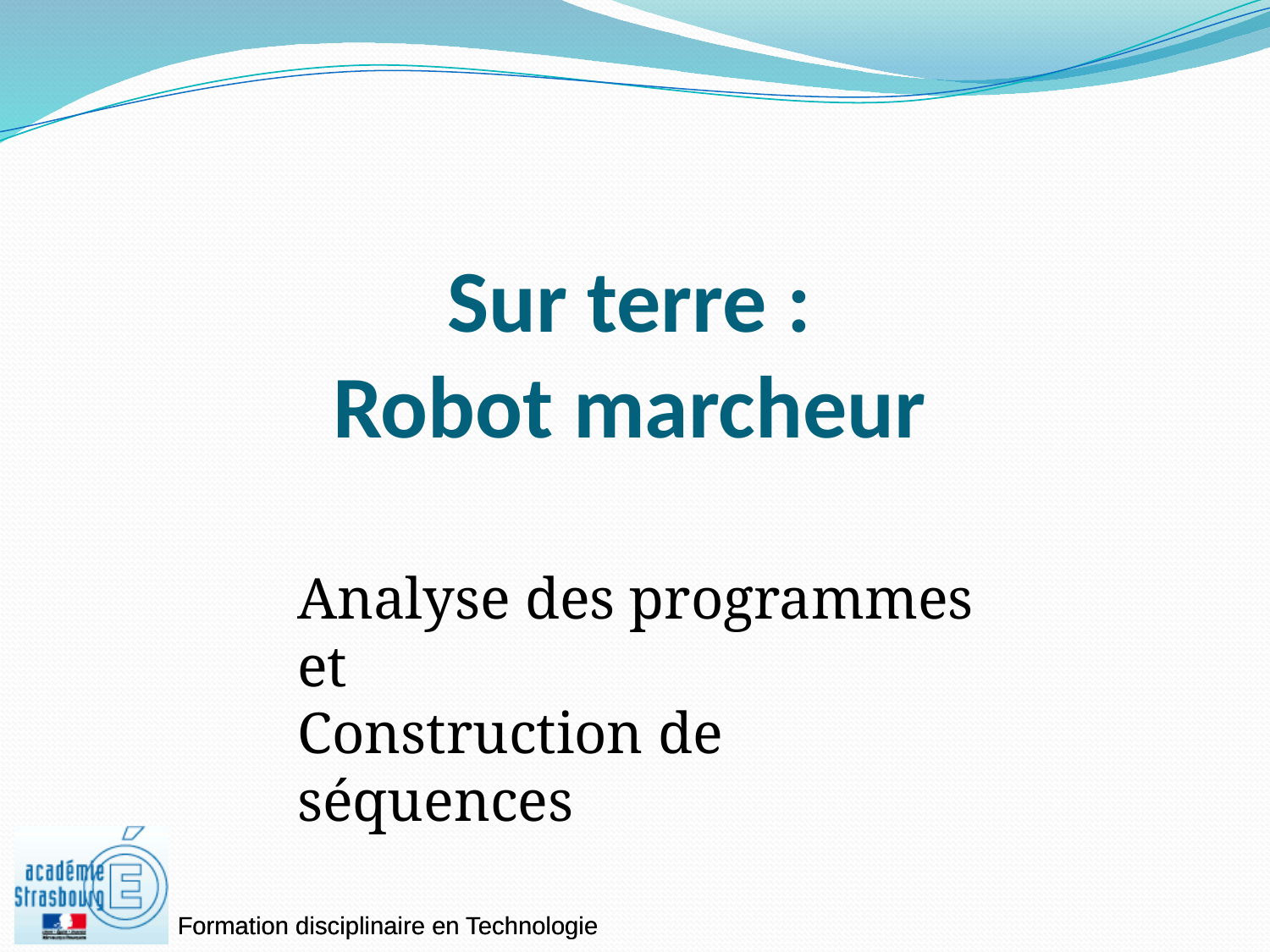

# Sur terre : Robot marcheur
Analyse des programmes et
Construction de séquences